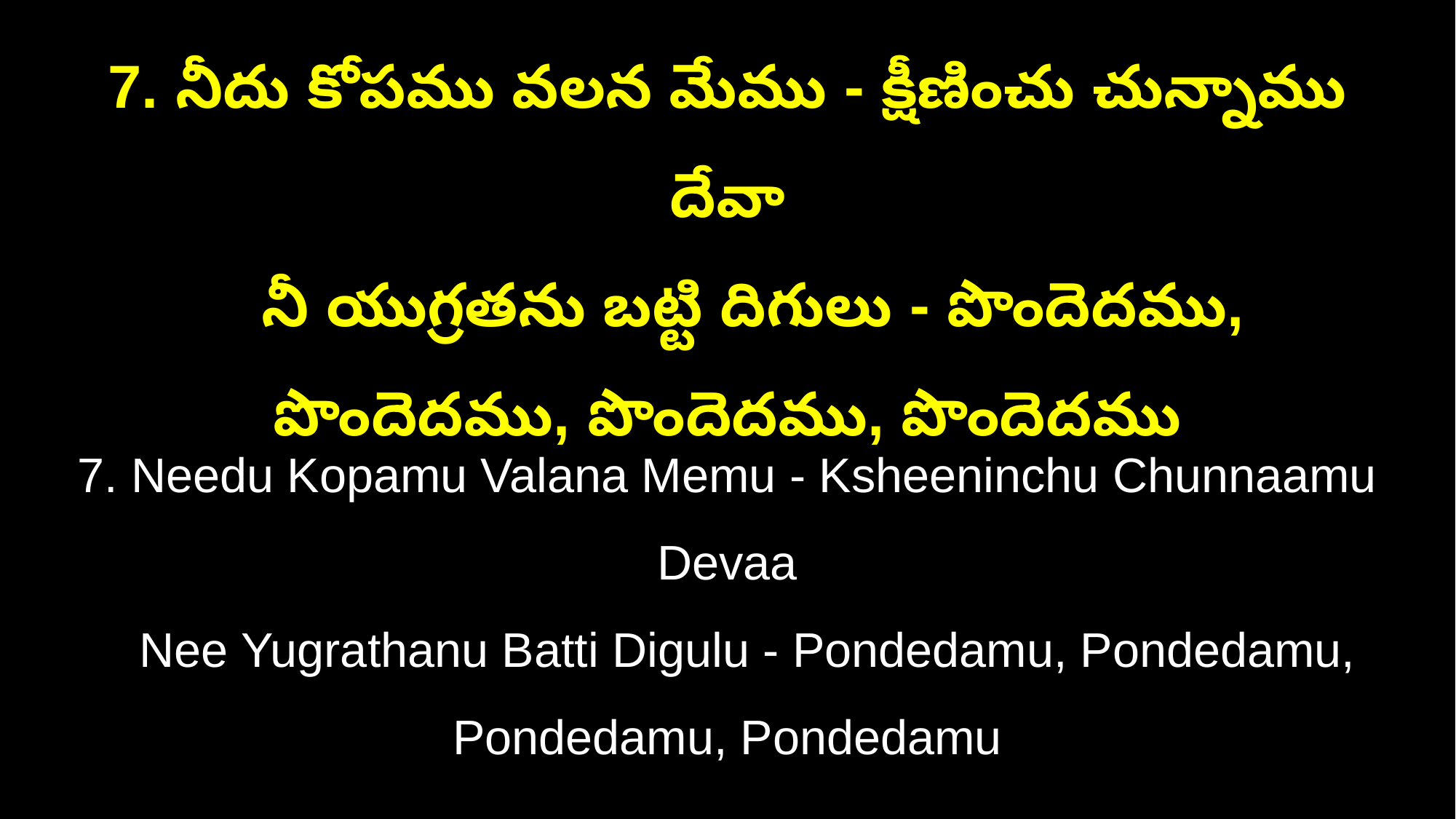

7. నీదు కోపము వలన మేము - క్షీణించు చున్నాము దేవా
   నీ యుగ్రతను బట్టి దిగులు - పొందెదము, పొందెదము, పొందెదము, పొందెదము
7. Needu Kopamu Valana Memu - Ksheeninchu Chunnaamu Devaa
   Nee Yugrathanu Batti Digulu - Pondedamu, Pondedamu, Pondedamu, Pondedamu